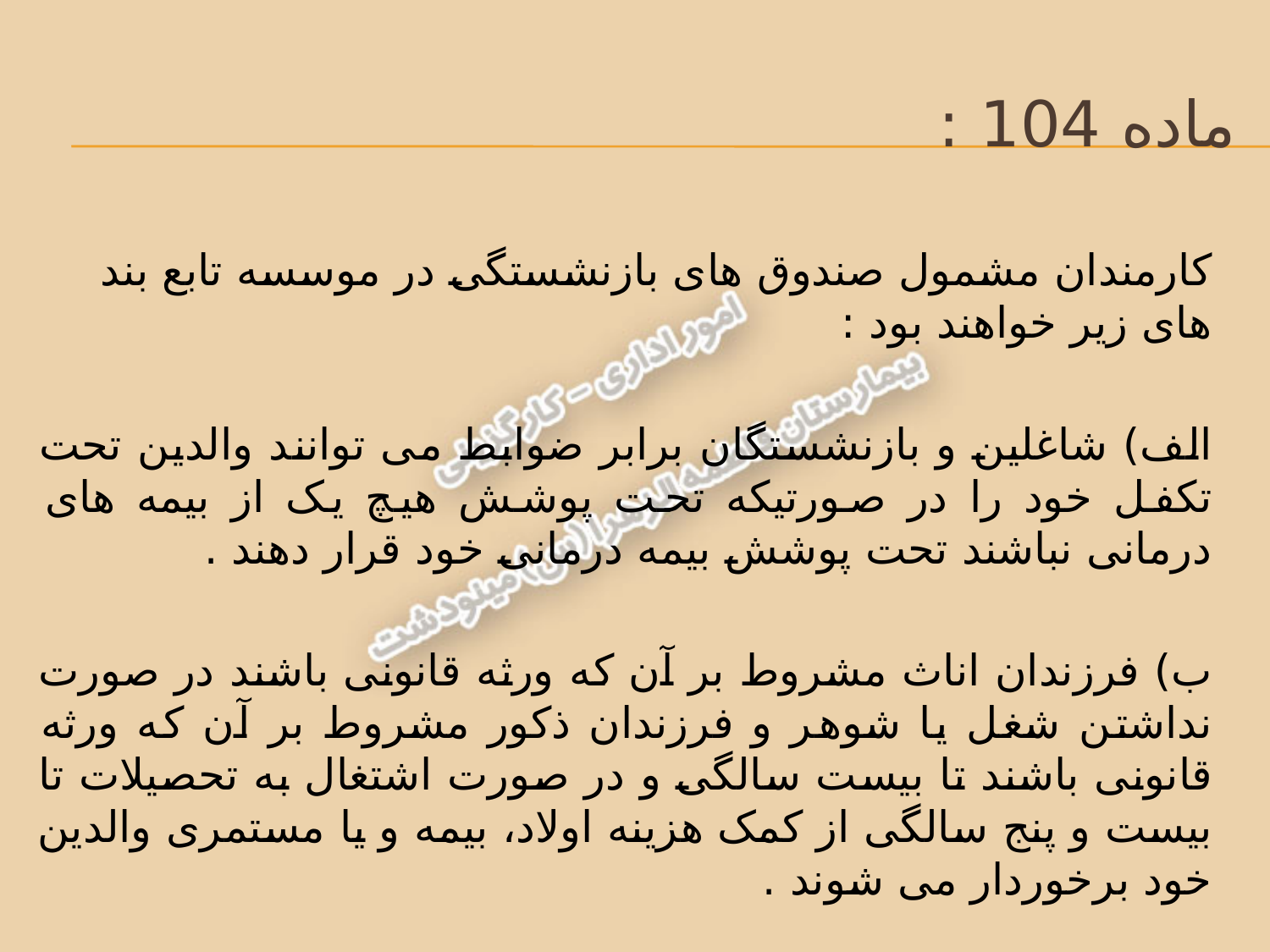

# ماده 104 :
کارمندان مشمول صندوق های بازنشستگی در موسسه تابع بند های زیر خواهند بود :

الف) شاغلین و بازنشستگان برابر ضوابط می توانند والدین تحت تکفل خود را در صورتیکه تحت پوشش هیچ یک از بیمه های درمانی نباشند تحت پوشش بیمه درمانی خود قرار دهند .

ب) فرزندان اناث مشروط بر آن که ورثه قانونی باشند در صورت نداشتن شغل یا شوهر و فرزندان ذکور مشروط بر آن که ورثه قانونی باشند تا بیست سالگی و در صورت اشتغال به تحصیلات تا بیست و پنج سالگی از کمک هزینه اولاد، بیمه و یا مستمری والدین خود برخوردار می شوند .